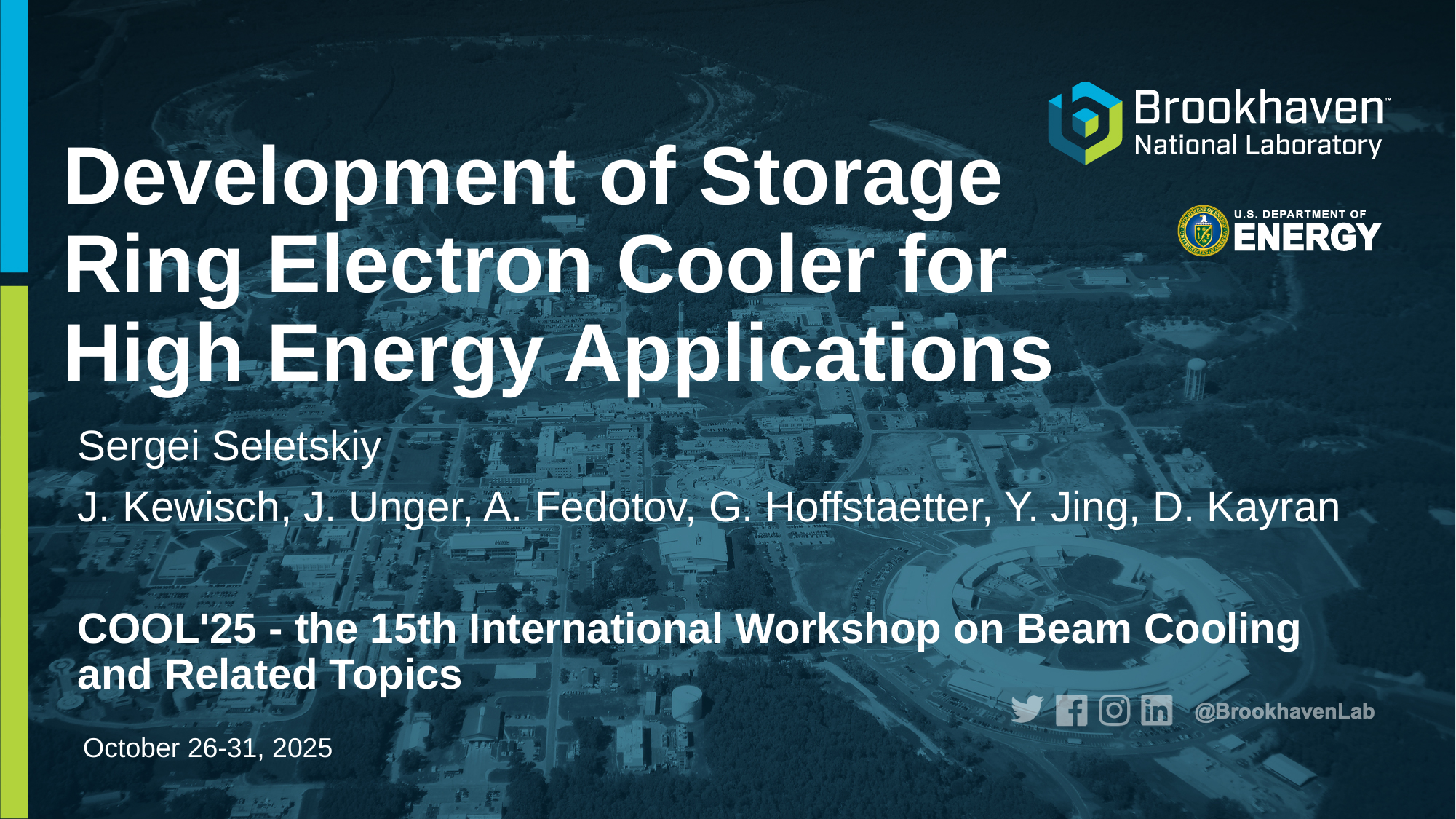

# Development of Storage Ring Electron Cooler for High Energy Applications
Sergei Seletskiy
J. Kewisch, J. Unger, A. Fedotov, G. Hoffstaetter, Y. Jing, D. Kayran

COOL'25 - the 15th International Workshop on Beam Cooling and Related Topics
October 26-31, 2025